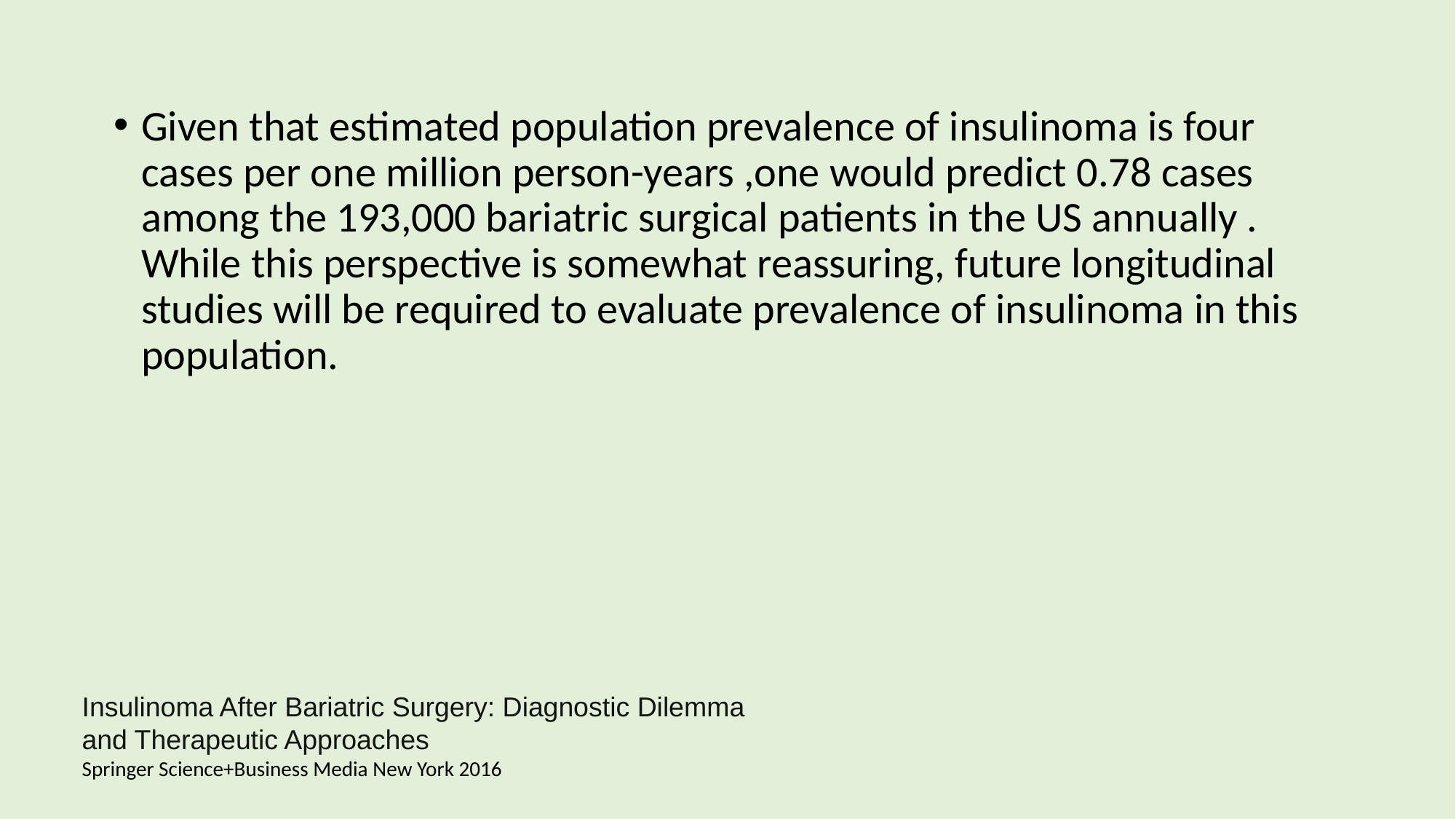

Given that estimated population prevalence of insulinoma is four cases per one million person-years ,one would predict 0.78 cases among the 193,000 bariatric surgical patients in the US annually . While this perspective is somewhat reassuring, future longitudinal studies will be required to evaluate prevalence of insulinoma in this population.
Insulinoma After Bariatric Surgery: Diagnostic Dilemma
and Therapeutic Approaches
Springer Science+Business Media New York 2016